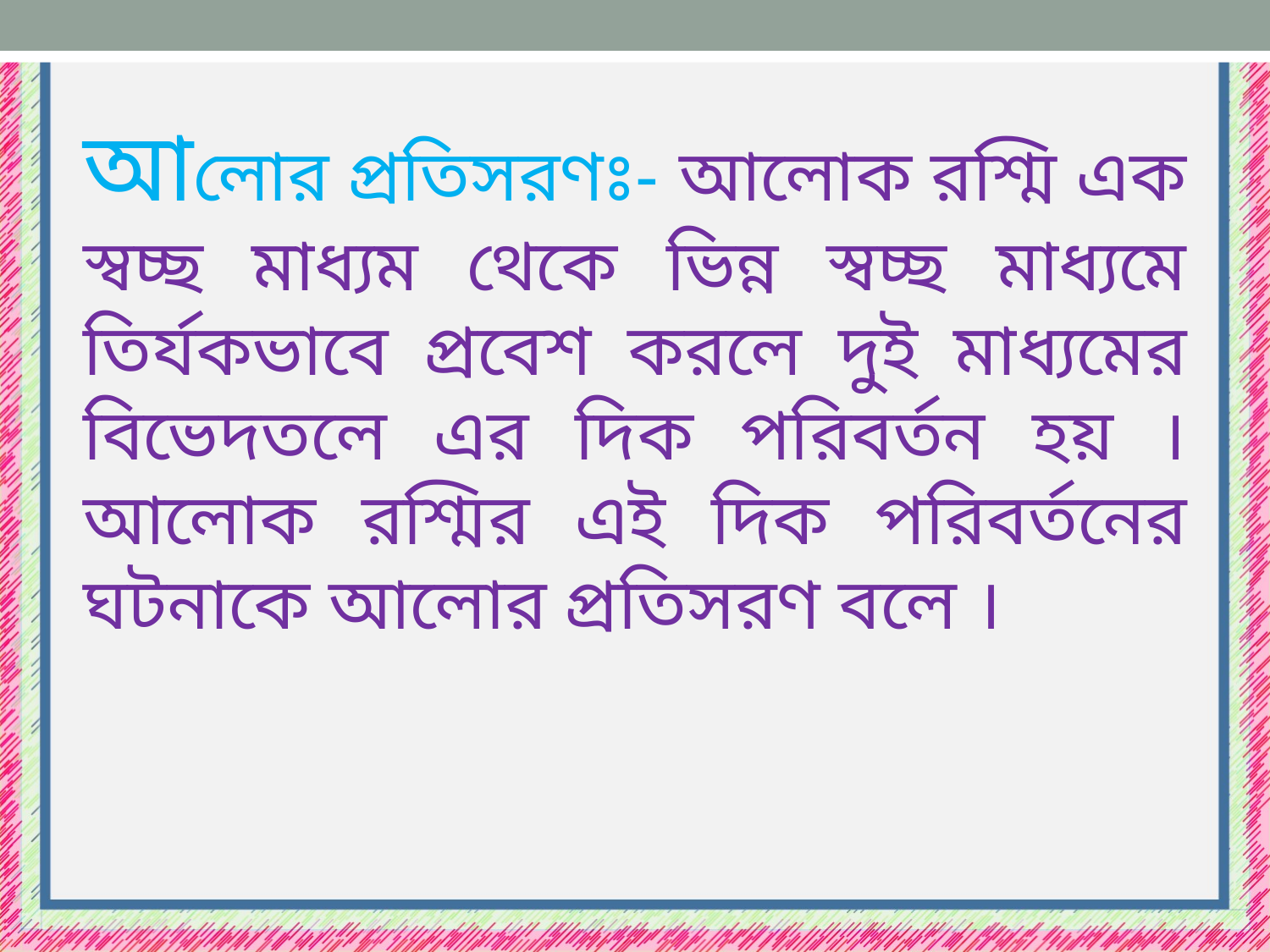

আলোর প্রতিসরণঃ- আলোক রশ্মি এক স্বচ্ছ মাধ্যম থেকে ভিন্ন স্বচ্ছ মাধ্যমে তির্যকভাবে প্রবেশ করলে দুই মাধ্যমের বিভেদতলে এর দিক পরিবর্তন হয় । আলোক রশ্মির এই দিক পরিবর্তনের ঘটনাকে আলোর প্রতিসরণ বলে ।